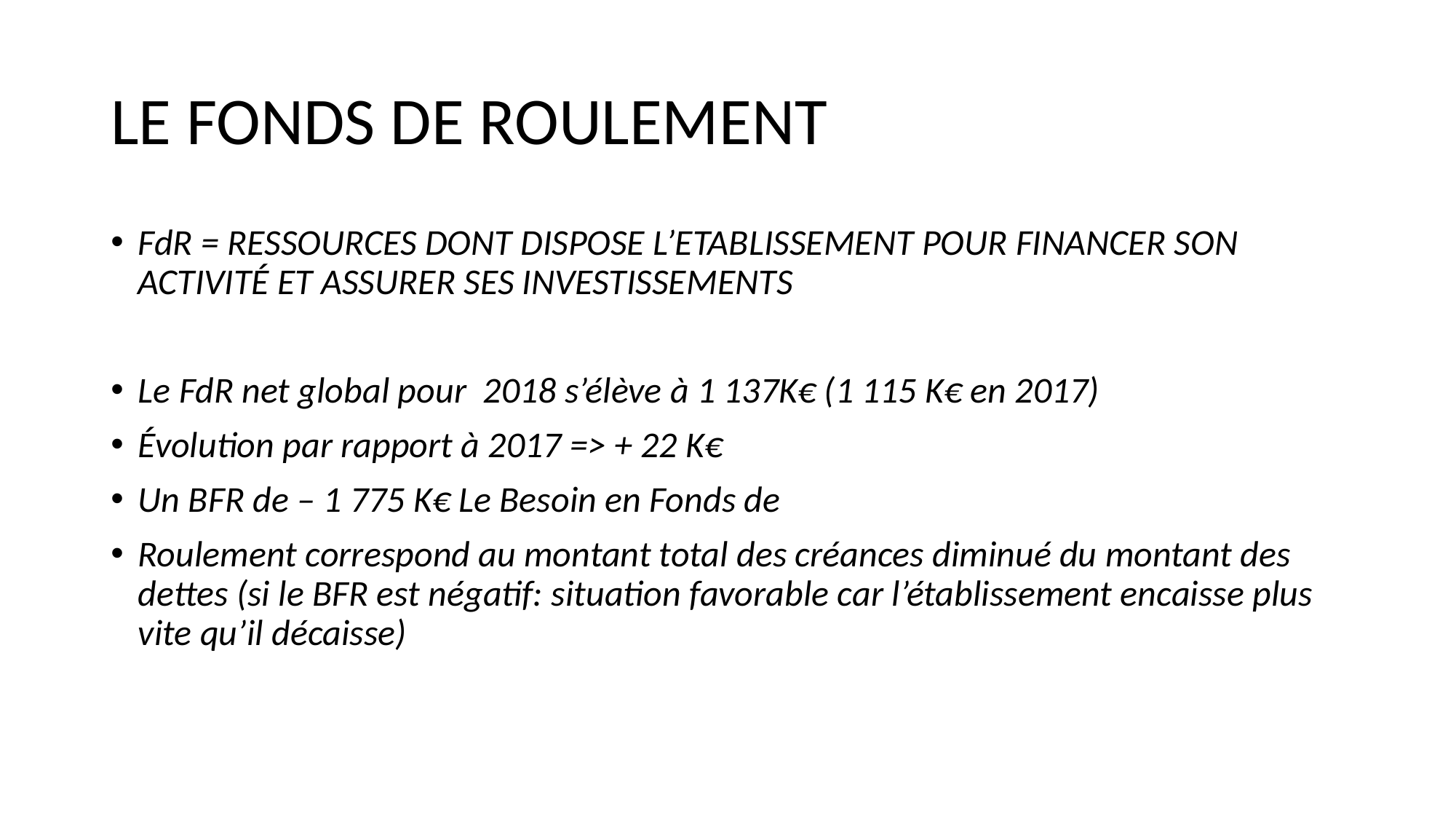

# LE FONDS DE ROULEMENT
FdR = RESSOURCES DONT DISPOSE L’ETABLISSEMENT POUR FINANCER SON ACTIVITÉ ET ASSURER SES INVESTISSEMENTS

Le FdR net global pour  2018 s’élève à 1 137K€ (1 115 K€ en 2017)
Évolution par rapport à 2017 => + 22 K€
Un BFR de – 1 775 K€ Le Besoin en Fonds de
Roulement correspond au montant total des créances diminué du montant des dettes (si le BFR est négatif: situation favorable car l’établissement encaisse plus vite qu’il décaisse)